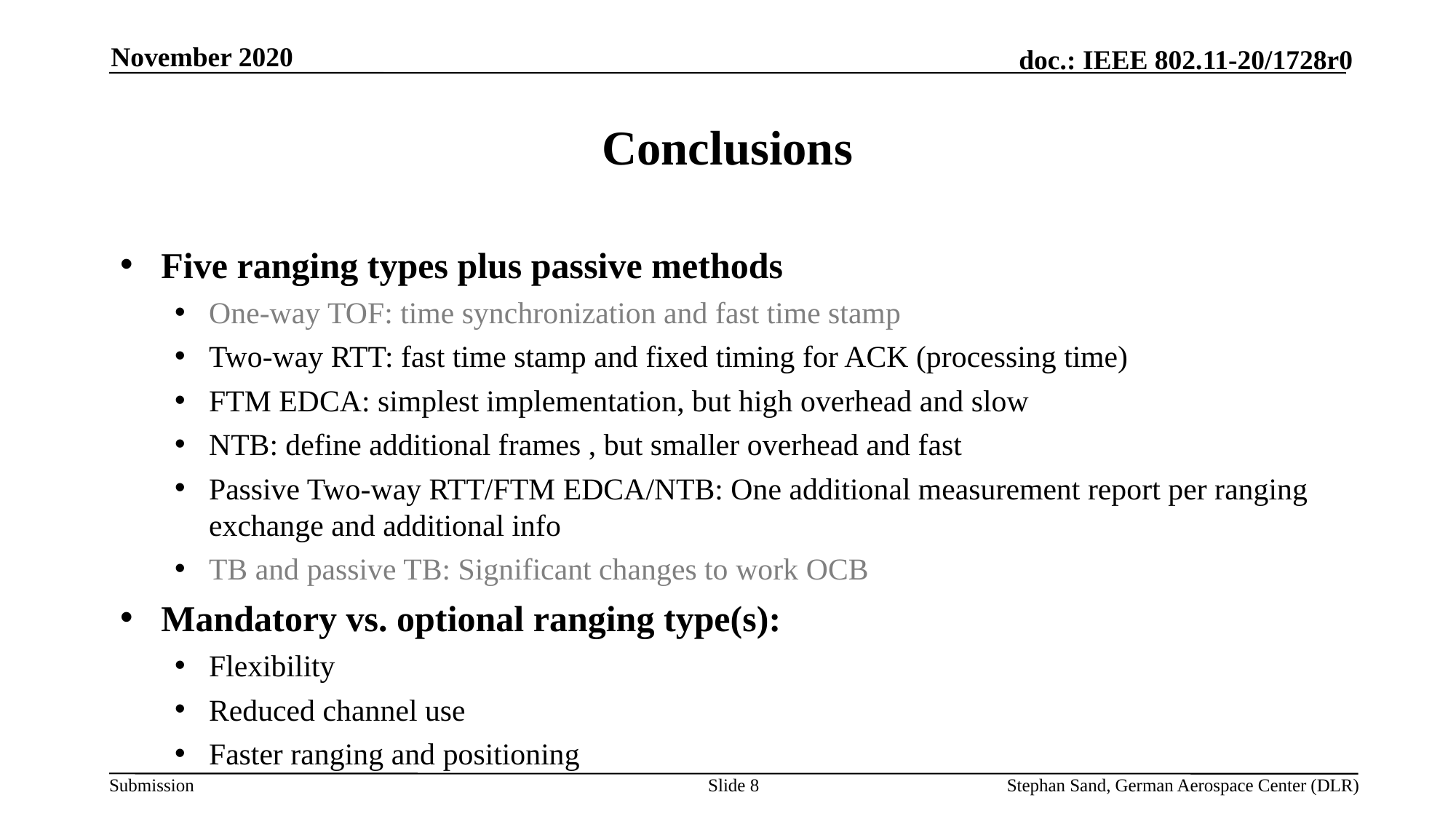

November 2020
# Conclusions
Five ranging types plus passive methods
One-way TOF: time synchronization and fast time stamp
Two-way RTT: fast time stamp and fixed timing for ACK (processing time)
FTM EDCA: simplest implementation, but high overhead and slow
NTB: define additional frames , but smaller overhead and fast
Passive Two-way RTT/FTM EDCA/NTB: One additional measurement report per ranging exchange and additional info
TB and passive TB: Significant changes to work OCB
Mandatory vs. optional ranging type(s):
Flexibility
Reduced channel use
Faster ranging and positioning
Slide 8
Stephan Sand, German Aerospace Center (DLR)